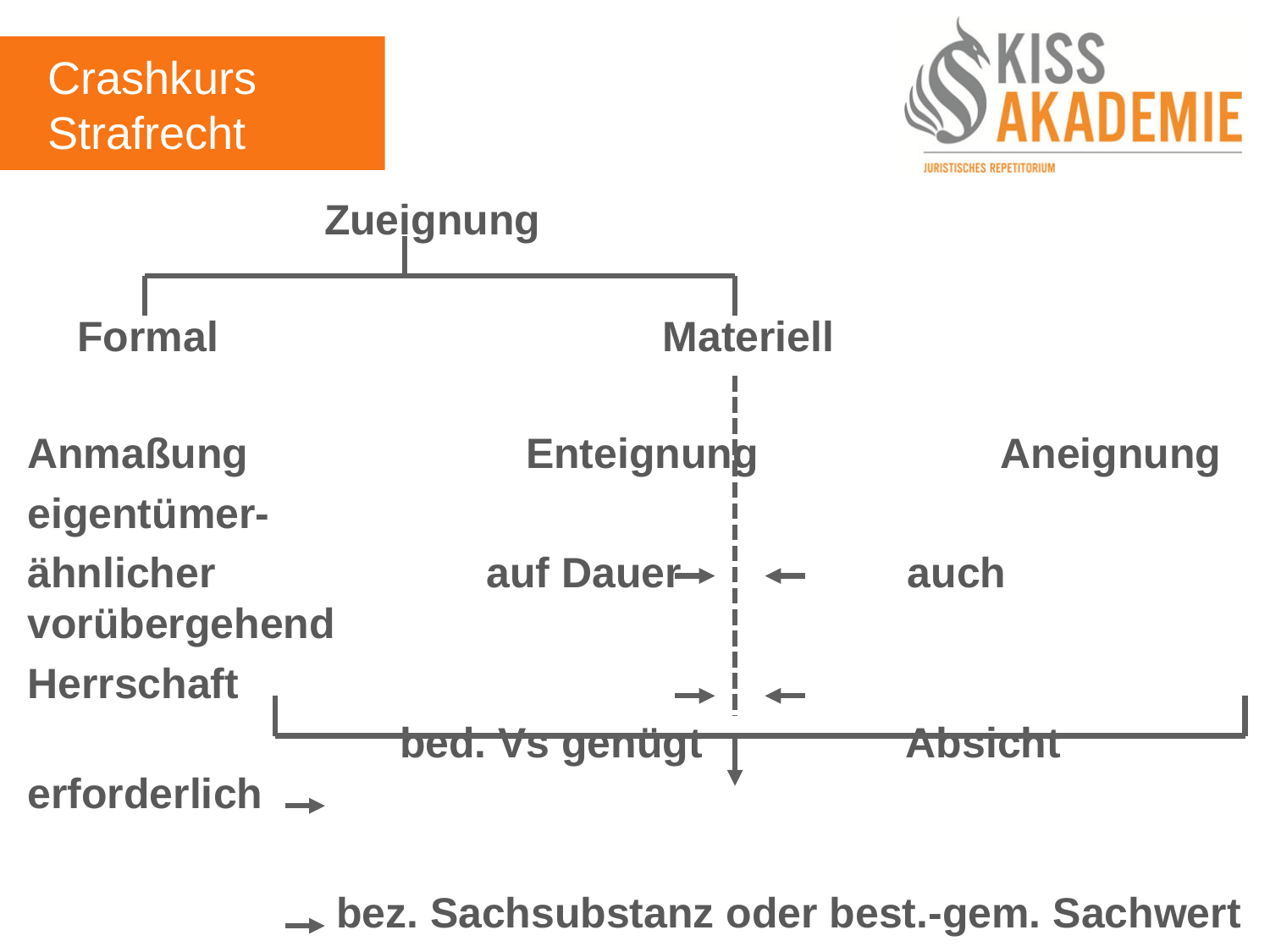

Crashkurs  Strafrecht
					  Zueignung

	Formal							Materiell

Anmaßung		     		Enteignung	                  Aneignung
eigentümer-
ähnlicher				    auf Dauer 		          auch vorübergehend
Herrschaft
						   bed. Vs genügt 		          Absicht erforderlich

					   bez. Sachsubstanz oder best.-gem. Sachwert
					        (nicht Täuschungs- oder Nötigungswert)
					    ohne Anspruch (= rw.) auf diese Sache